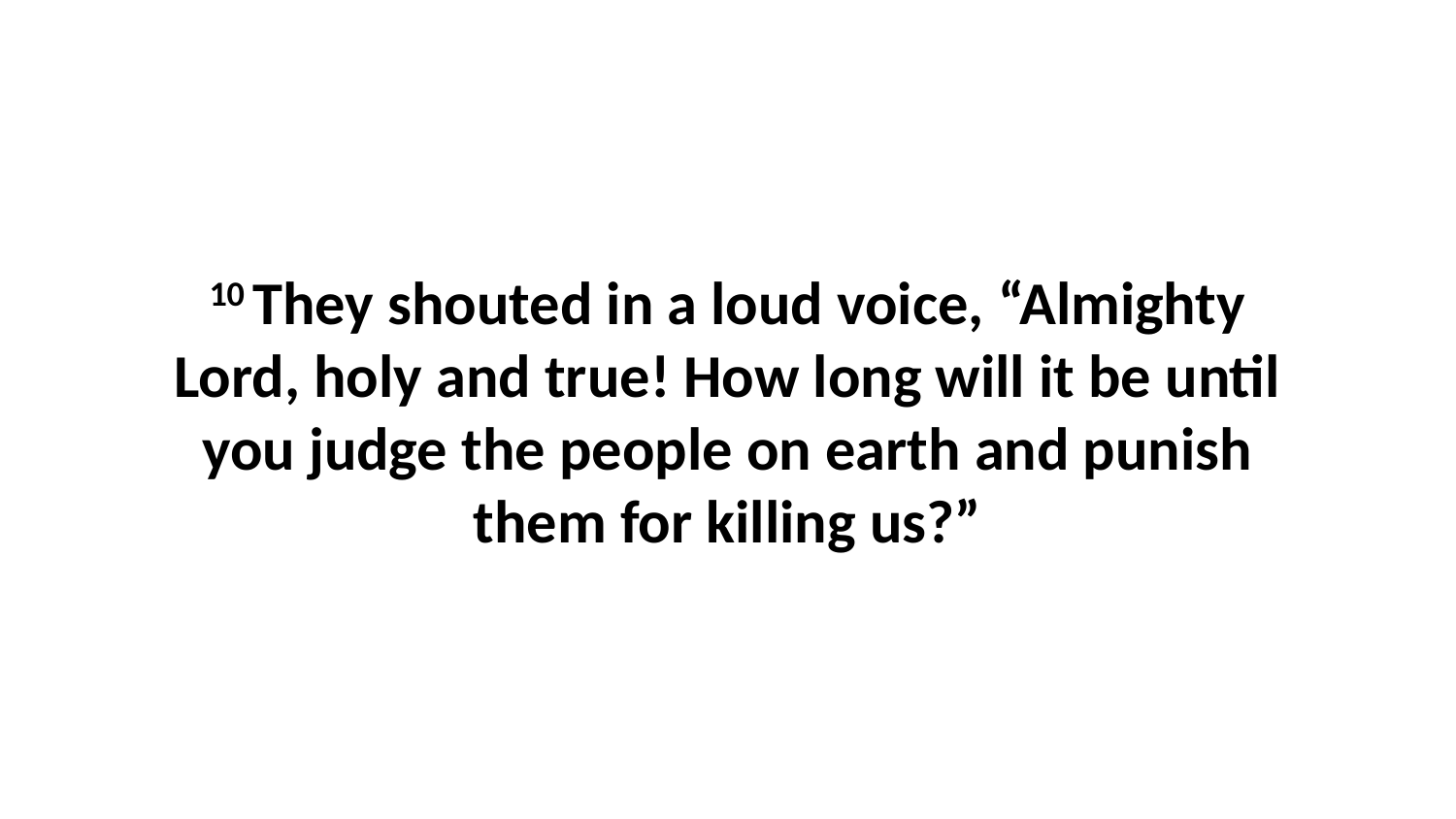

10 They shouted in a loud voice, “Almighty Lord, holy and true! How long will it be until you judge the people on earth and punish them for killing us?”